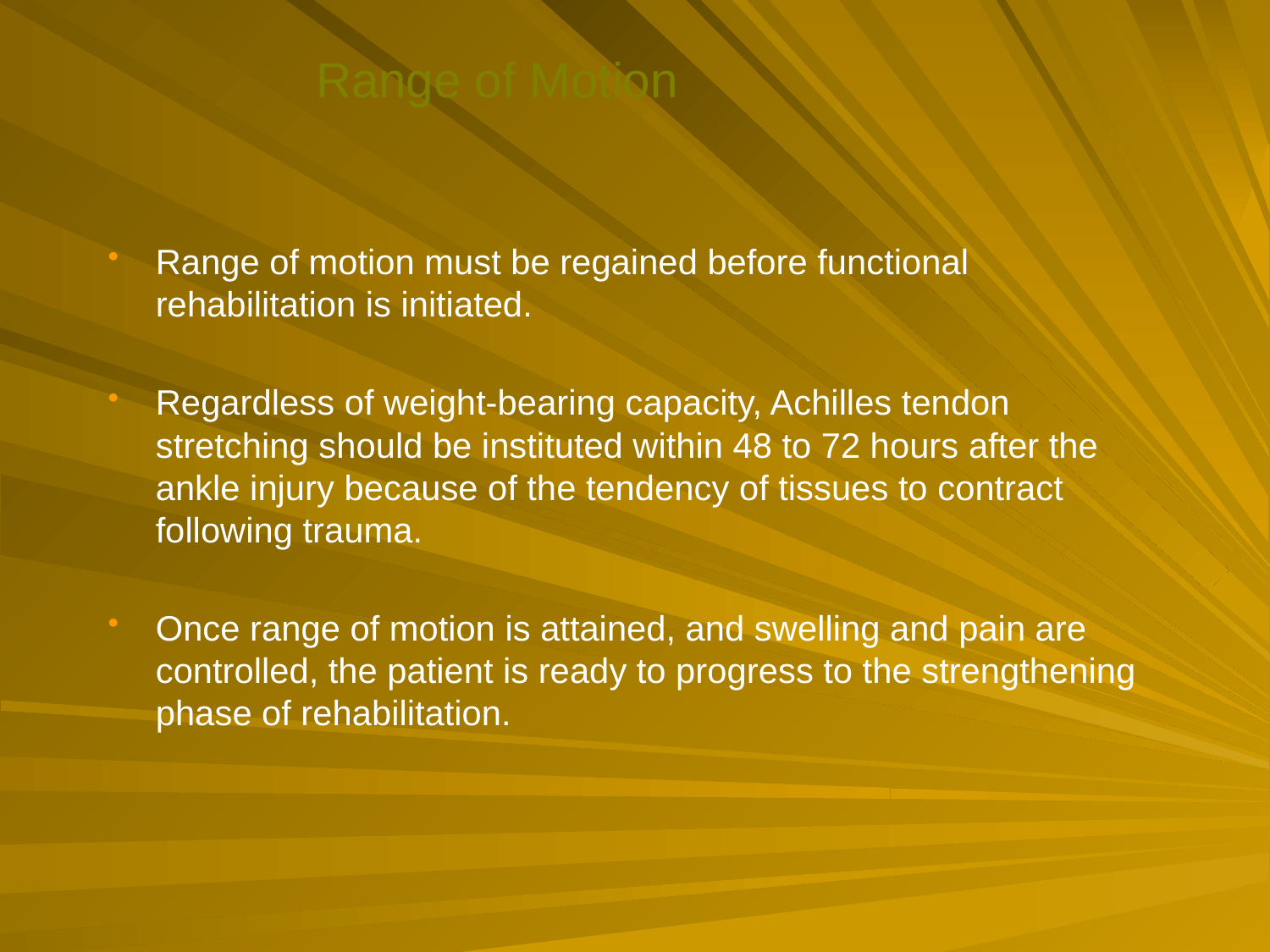

# Range of Motion
Range of motion must be regained before functional rehabilitation is initiated.

Regardless of weight-bearing capacity, Achilles tendon stretching should be instituted within 48 to 72 hours after the ankle injury because of the tendency of tissues to contract following trauma.

Once range of motion is attained, and swelling and pain are controlled, the patient is ready to progress to the strengthening phase of rehabilitation.